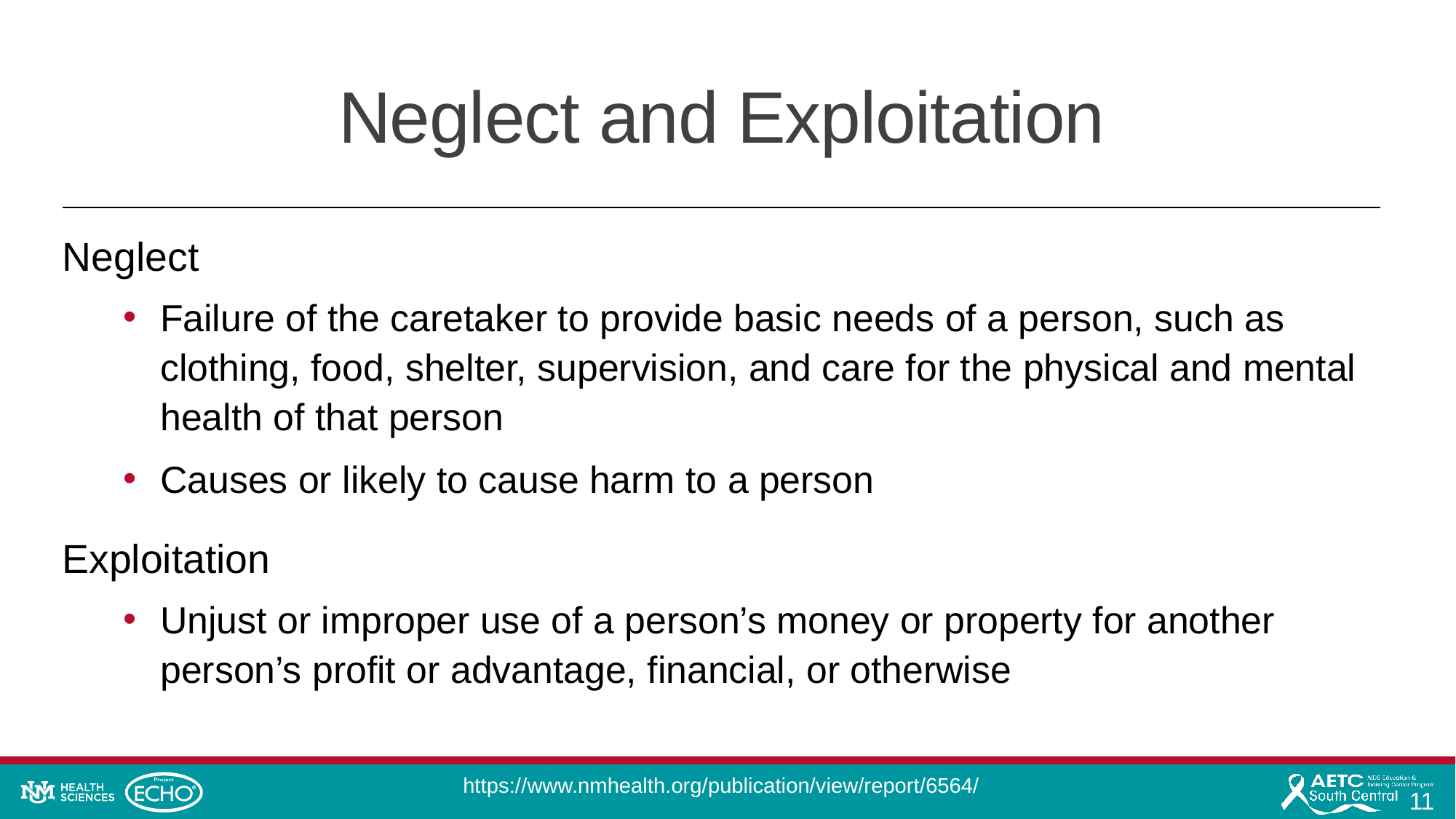

# Neglect and Exploitation
Neglect
Failure of the caretaker to provide basic needs of a person, such as clothing, food, shelter, supervision, and care for the physical and mental health of that person
Causes or likely to cause harm to a person
Exploitation
Unjust or improper use of a person’s money or property for another person’s profit or advantage, financial, or otherwise

https://www.nmhealth.org/publication/view/report/6564/